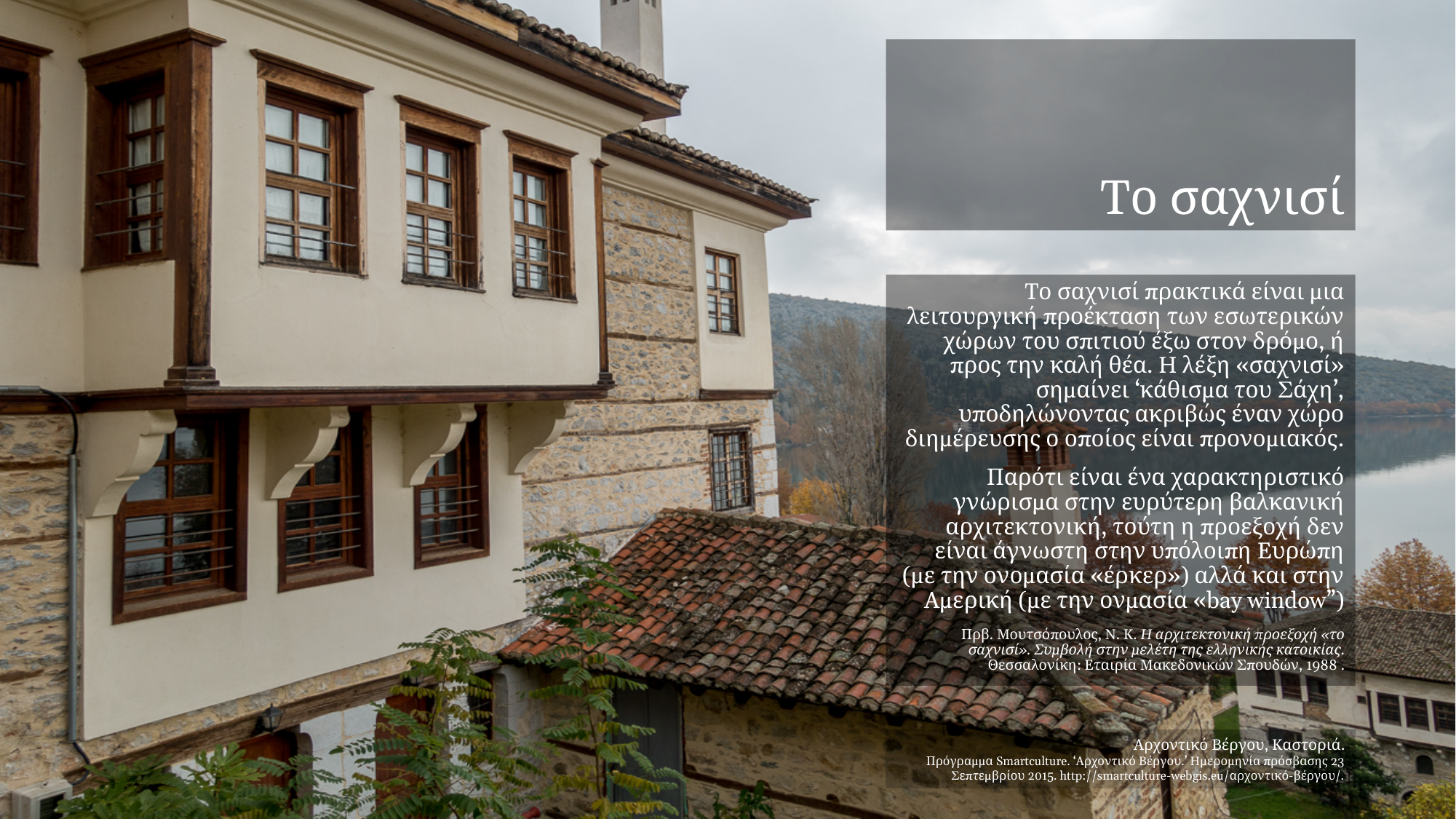

# Το σαχνισί
Το σαχνισί πρακτικά είναι μια λειτουργική προέκταση των εσωτερικών χώρων του σπιτιού έξω στον δρόμο, ή προς την καλή θέα. Η λέξη «σαχνισί» σημαίνει ‘κάθισμα του Σάχη’, υποδηλώνοντας ακριβώς έναν χώρο διημέρευσης ο οποίος είναι προνομιακός.
Παρότι είναι ένα χαρακτηριστικό γνώρισμα στην ευρύτερη βαλκανική αρχιτεκτονική, τούτη η προεξοχή δεν είναι άγνωστη στην υπόλοιπη Ευρώπη (με την ονομασία «έρκερ») αλλά και στην Αμερική (με την ονμασία «bay window”)
Πρβ. Μουτσόπουλος, Ν. Κ. Η αρχιτεκτονική προεξοχή «το σαχνισί». Συμβολή στην μελέτη της ελληνικής κατοικίας. Θεσσαλονίκη: Εταιρία Μακεδονικών Σπουδών, 1988 .
Αρχοντικό Βέργου, Καστοριά.
Πρόγραμμα Smartculture. ‘Αρχοντικό Βέργου.’ Ημερομηνία πρόσβασης 23 Σεπτεμβρίου 2015. http://smartculture-webgis.eu/αρχοντικό-βέργου/.